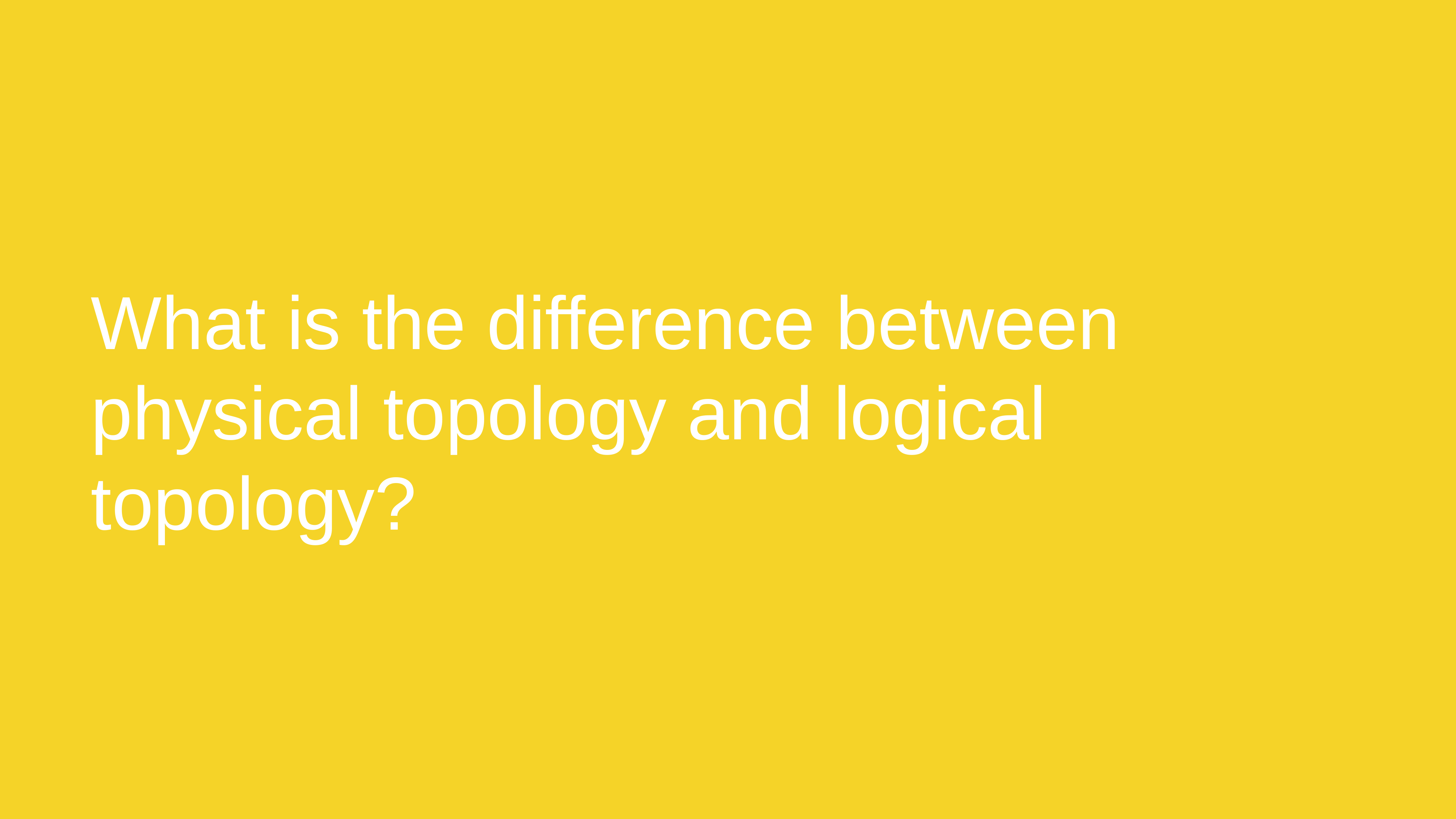

# What is the difference between physical topology and logical topology?